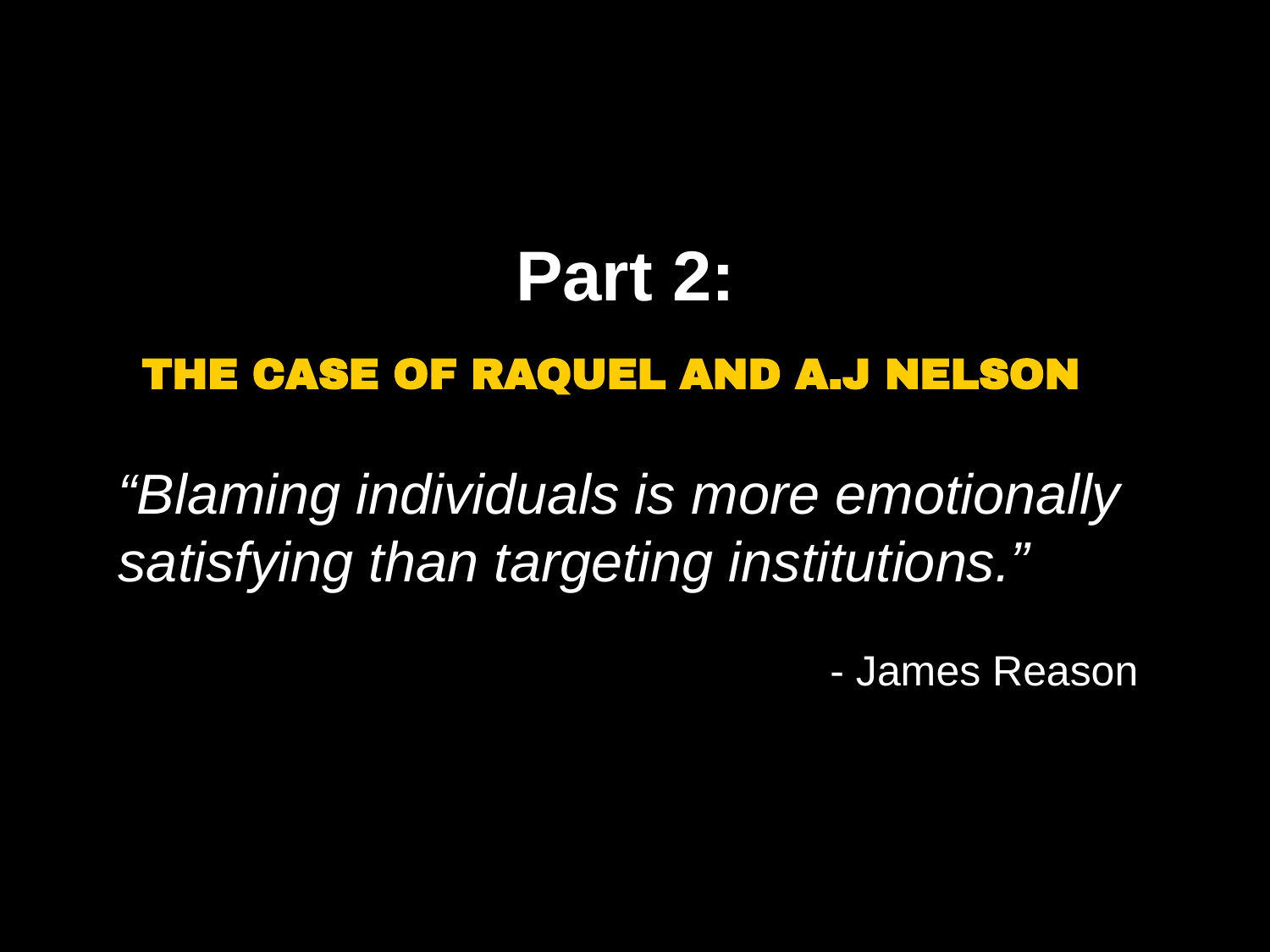

Part 2:
# The Case of Raquel and A.J Nelson
“Blaming individuals is more emotionally satisfying than targeting institutions.”
					- James Reason